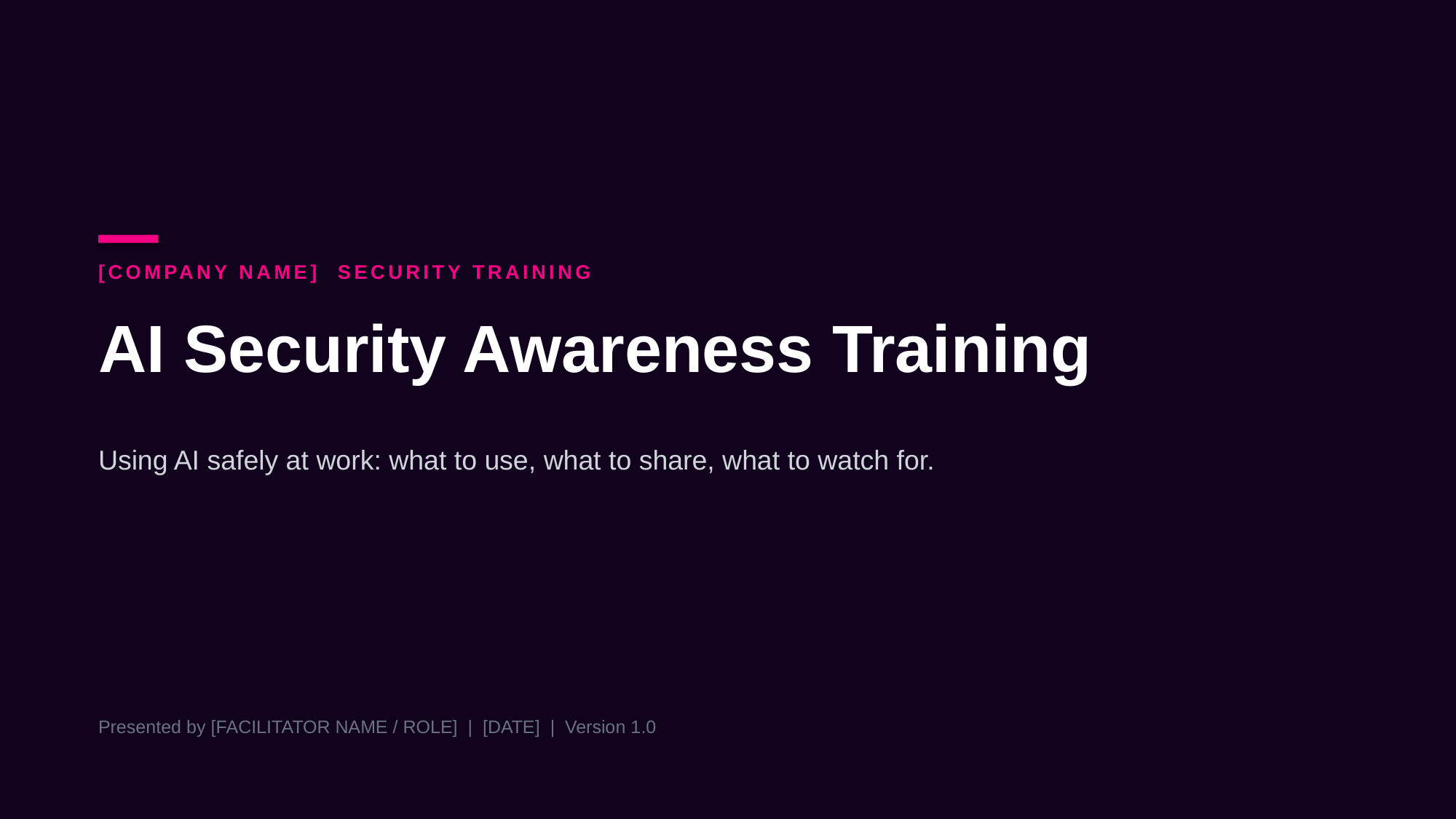

[COMPANY NAME]  SECURITY TRAINING
AI Security Awareness Training
Using AI safely at work: what to use, what to share, what to watch for.
Presented by [FACILITATOR NAME / ROLE]  |  [DATE]  |  Version 1.0